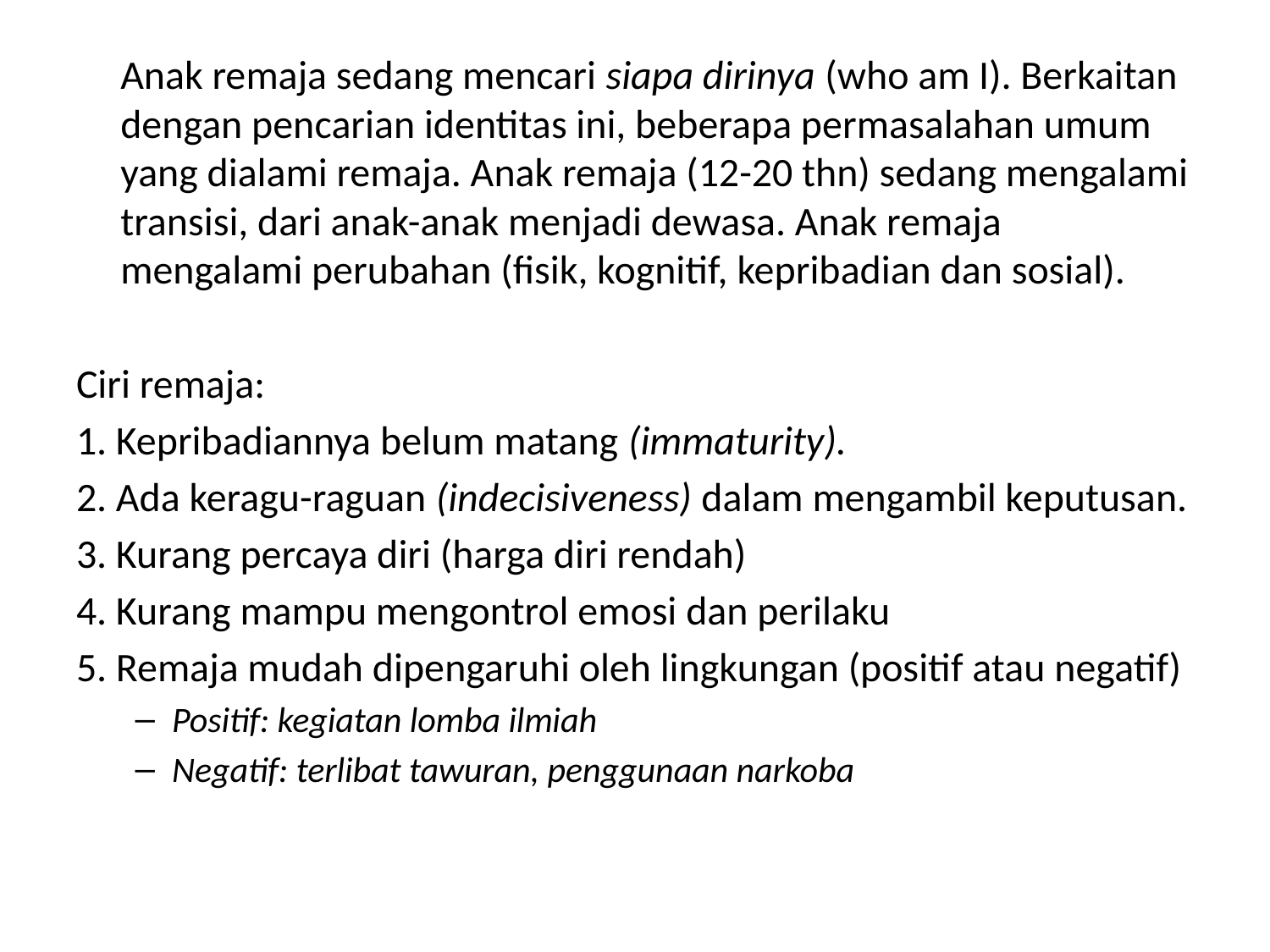

Anak remaja sedang mencari siapa dirinya (who am I). Berkaitan dengan pencarian identitas ini, beberapa permasalahan umum yang dialami remaja. Anak remaja (12-20 thn) sedang mengalami transisi, dari anak-anak menjadi dewasa. Anak remaja mengalami perubahan (fisik, kognitif, kepribadian dan sosial).

Ciri remaja:
1. Kepribadiannya belum matang (immaturity).
2. Ada keragu-raguan (indecisiveness) dalam mengambil keputusan.
3. Kurang percaya diri (harga diri rendah)
4. Kurang mampu mengontrol emosi dan perilaku
5. Remaja mudah dipengaruhi oleh lingkungan (positif atau negatif)
Positif: kegiatan lomba ilmiah
Negatif: terlibat tawuran, penggunaan narkoba